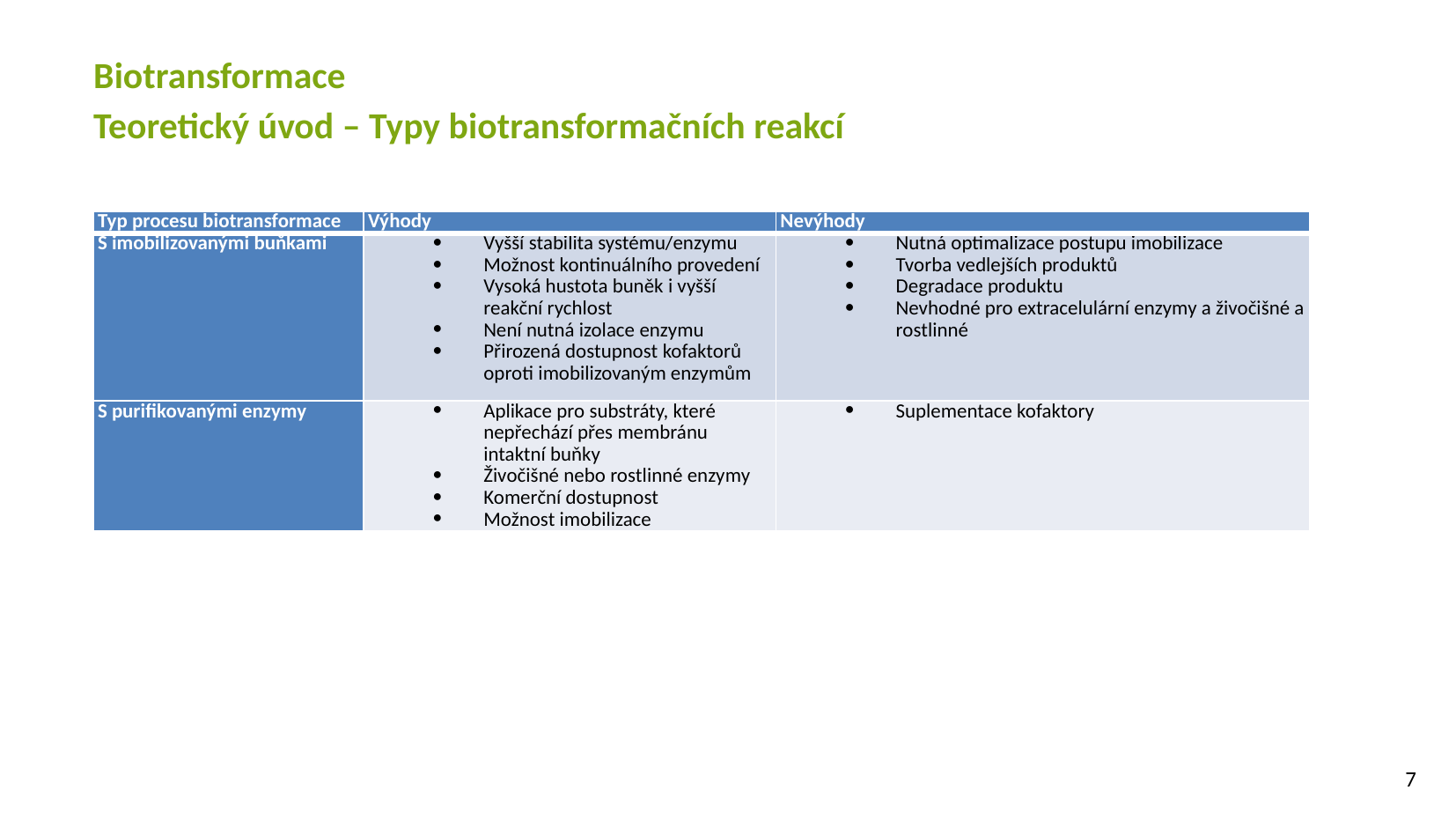

Biotransformace
Teoretický úvod – Typy biotransformačních reakcí
| Typ procesu biotransformace | Výhody | Nevýhody |
| --- | --- | --- |
| S imobilizovanými buňkami | Vyšší stabilita systému/enzymu Možnost kontinuálního provedení Vysoká hustota buněk i vyšší reakční rychlost Není nutná izolace enzymu Přirozená dostupnost kofaktorů oproti imobilizovaným enzymům | Nutná optimalizace postupu imobilizace Tvorba vedlejších produktů Degradace produktu Nevhodné pro extracelulární enzymy a živočišné a rostlinné |
| S purifikovanými enzymy | Aplikace pro substráty, které nepřechází přes membránu intaktní buňky Živočišné nebo rostlinné enzymy Komerční dostupnost Možnost imobilizace | Suplementace kofaktory |
7